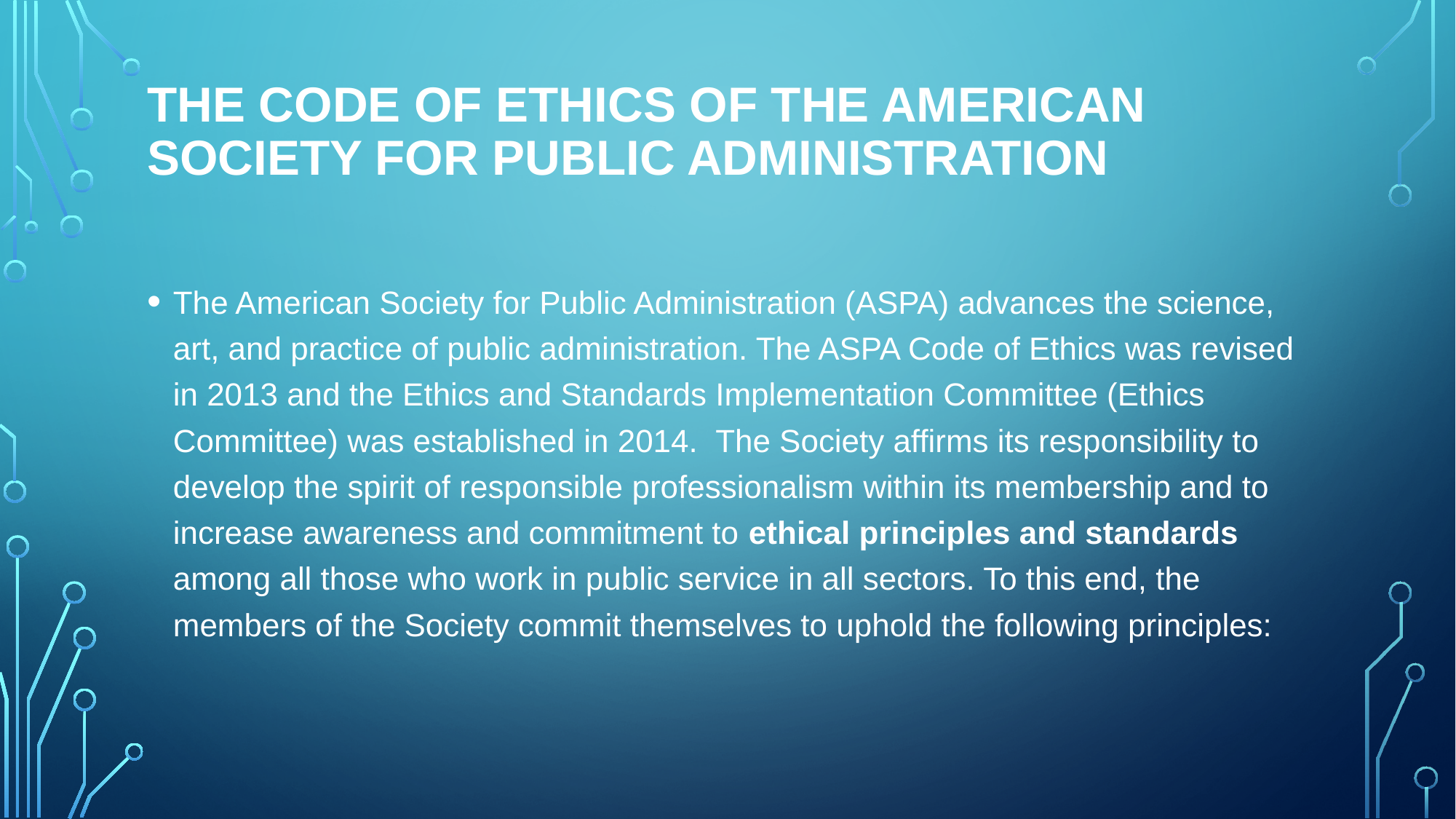

# The Code of Ethics of the American Society for Public Administration
The American Society for Public Administration (ASPA) advances the science, art, and practice of public administration. The ASPA Code of Ethics was revised in 2013 and the Ethics and Standards Implementation Committee (Ethics Committee) was established in 2014.  The Society affirms its responsibility to develop the spirit of responsible professionalism within its membership and to increase awareness and commitment to ethical principles and standards among all those who work in public service in all sectors. To this end, the members of the Society commit themselves to uphold the following principles: